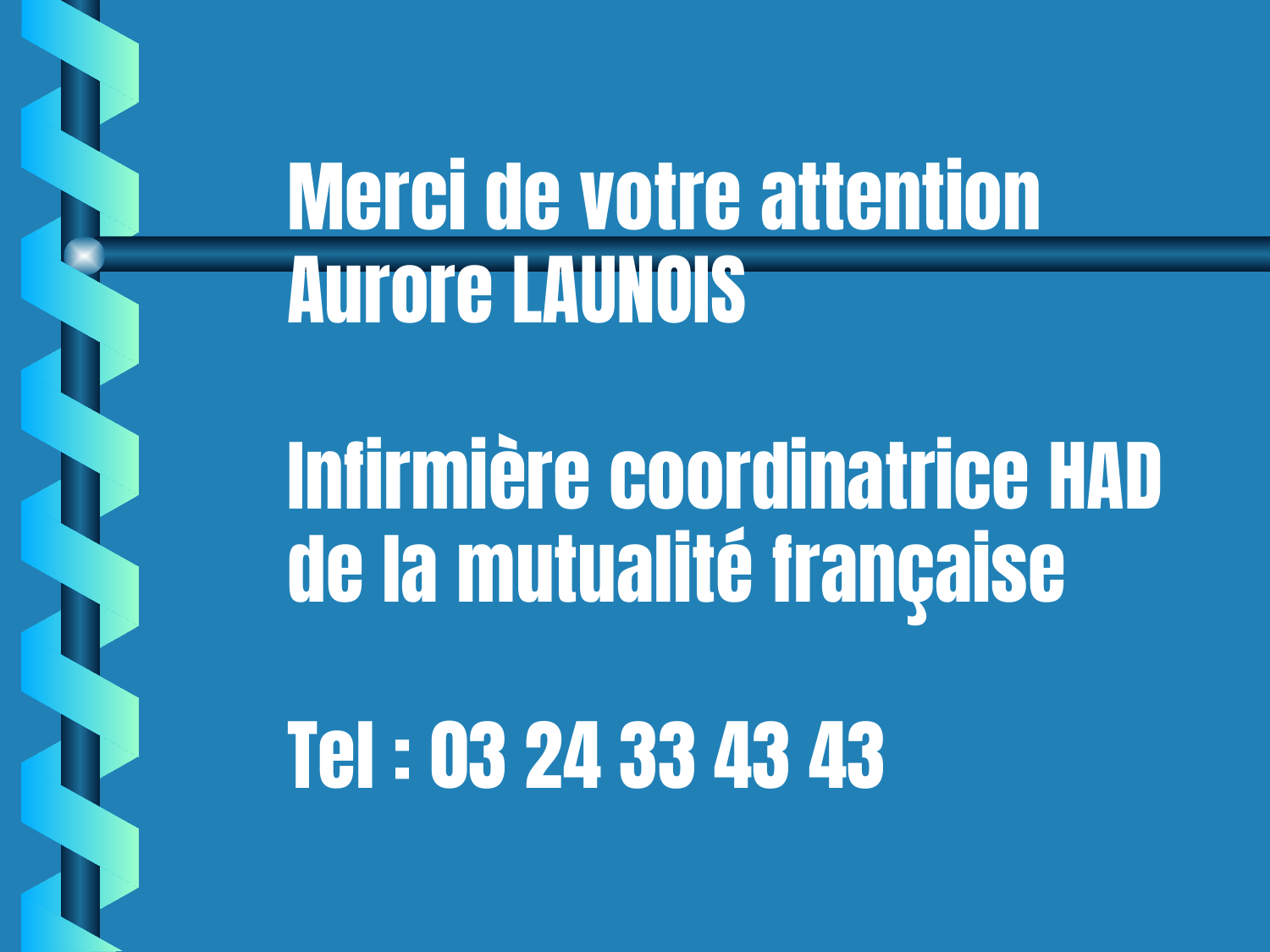

Merci de votre attention
Aurore LAUNOIS

Infirmière coordinatrice HAD de la mutualité française

Tel : 03 24 33 43 43